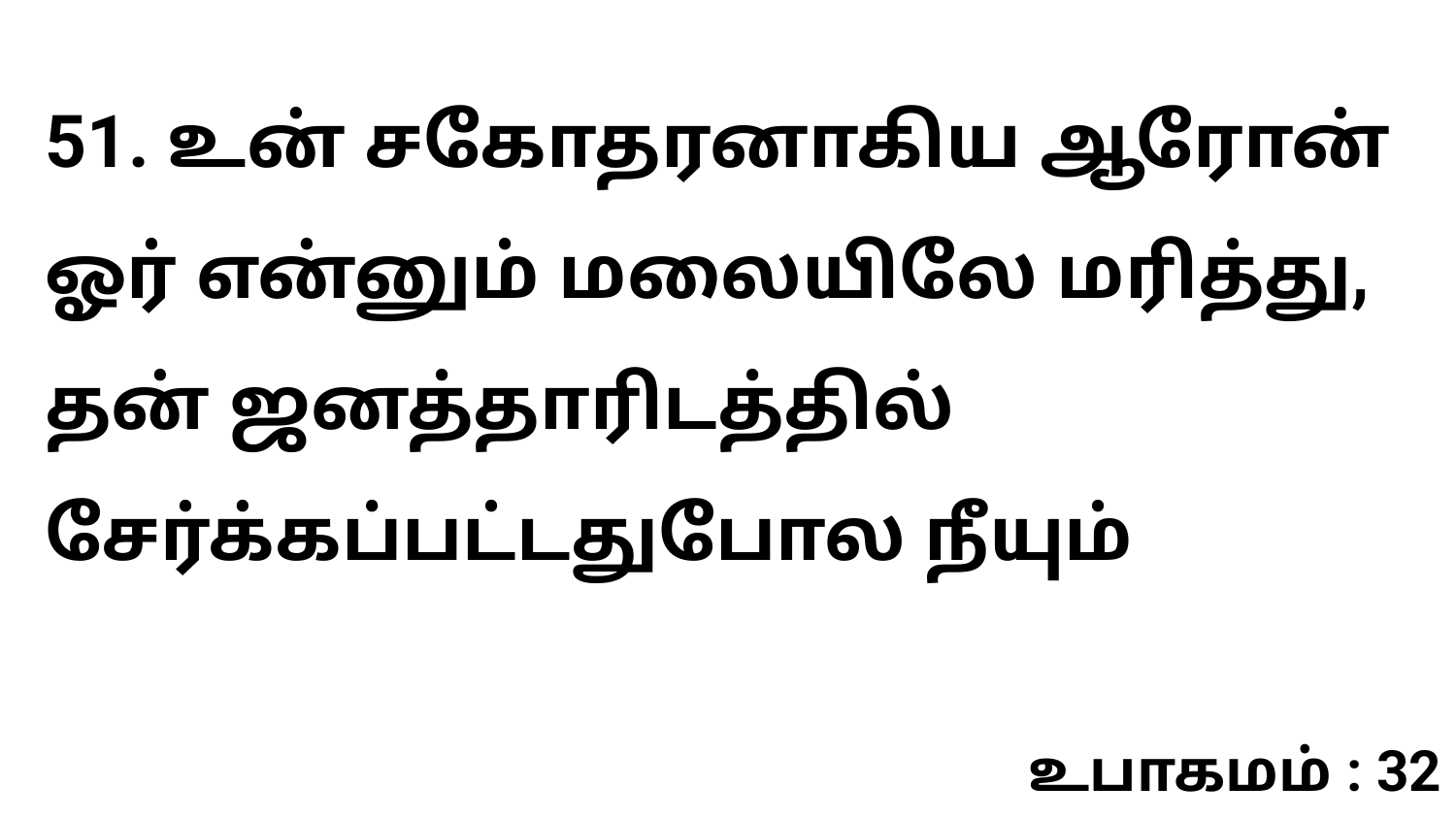

51. உன் சகோதரனாகிய ஆரோன் ஓர் என்னும் மலையிலே மரித்து, தன் ஜனத்தாரிடத்தில் சேர்க்கப்பட்டதுபோல நீயும்
உபாகமம் : 32